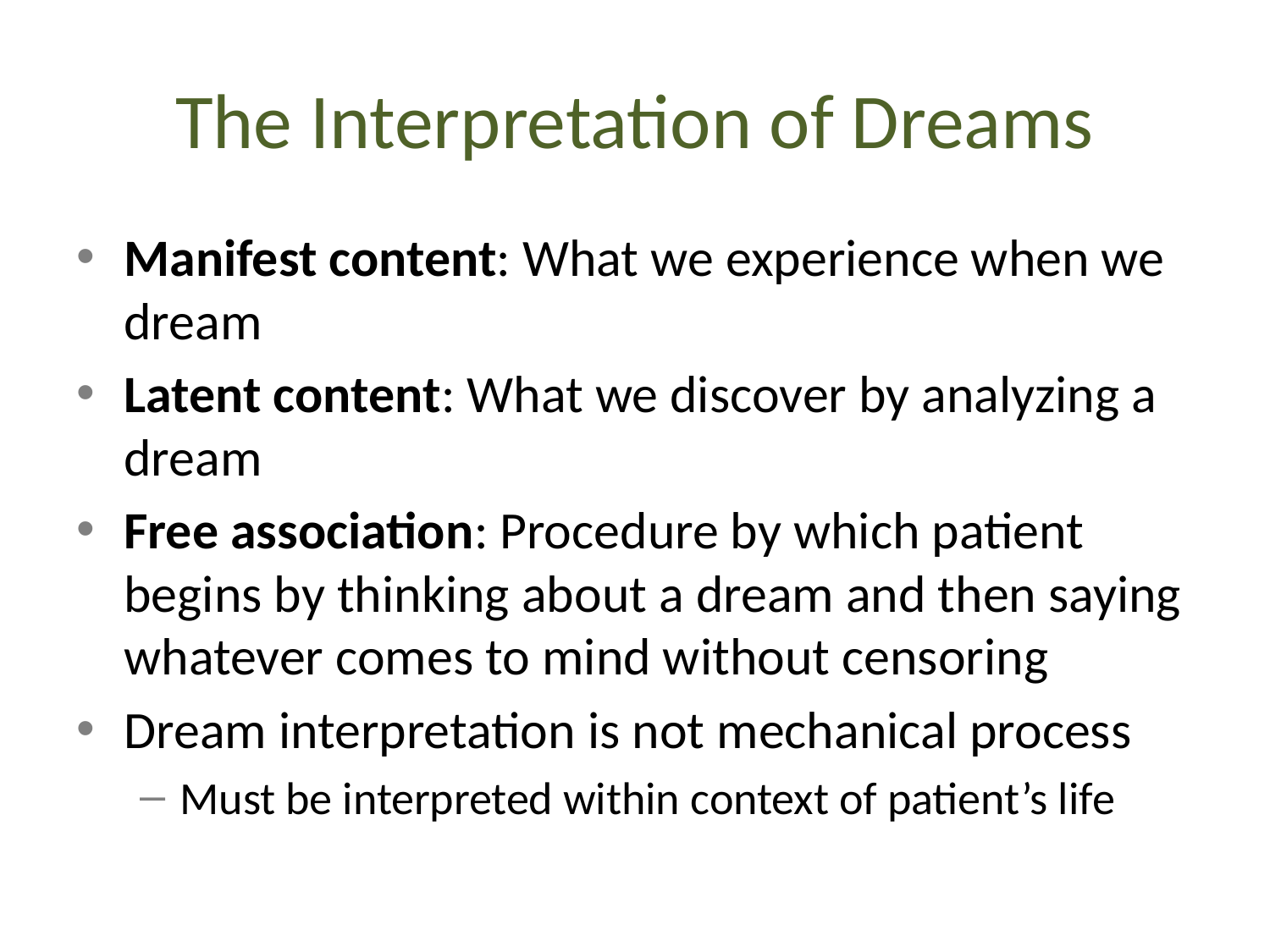

# The Interpretation of Dreams
Manifest content: What we experience when we dream
Latent content: What we discover by analyzing a dream
Free association: Procedure by which patient begins by thinking about a dream and then saying whatever comes to mind without censoring
Dream interpretation is not mechanical process
Must be interpreted within context of patient’s life